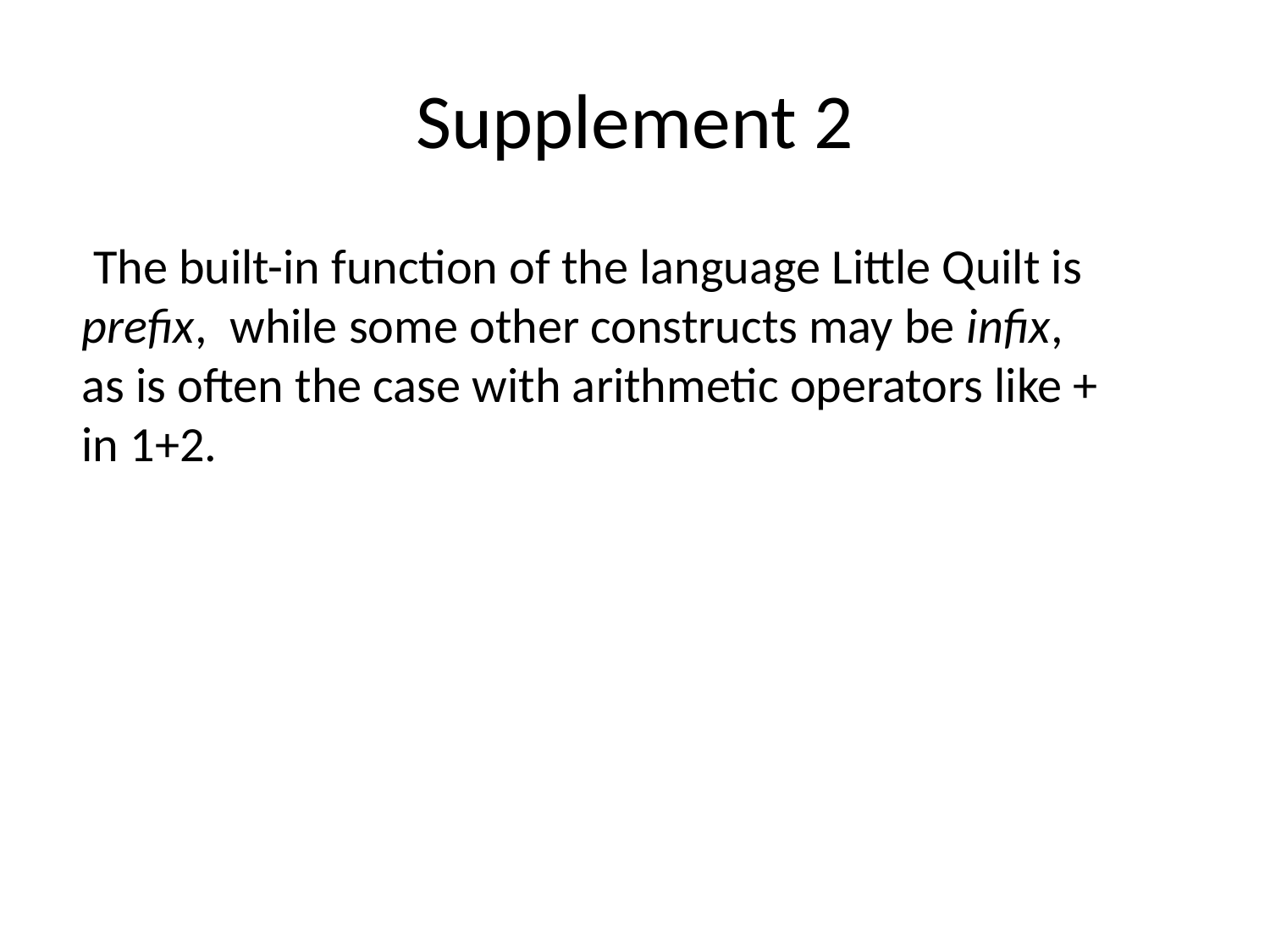

# Supplement 2
 The built-in function of the language Little Quilt is prefix,  while some other constructs may be infix, as is often the case with arithmetic operators like + in 1+2.